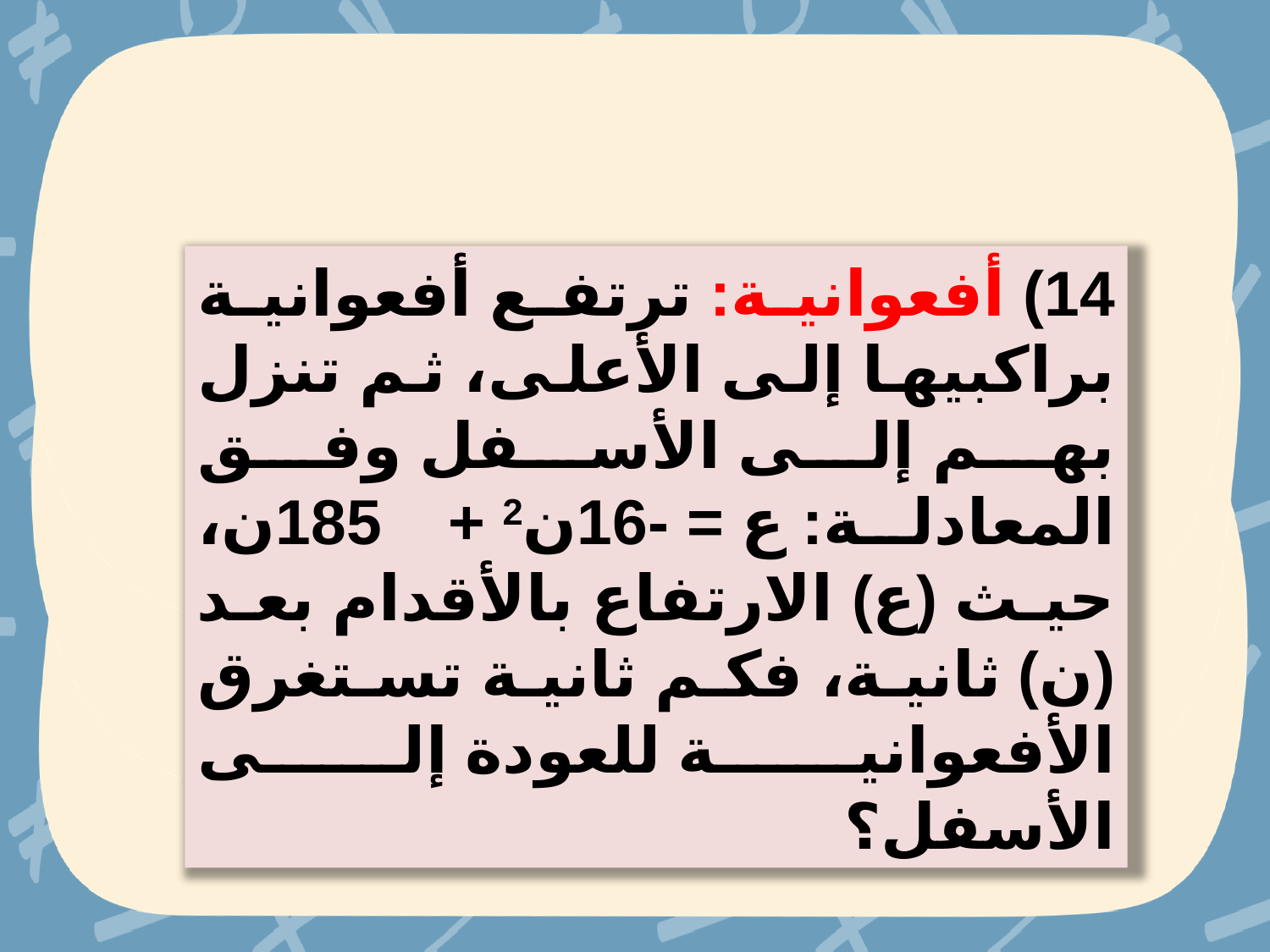

14) أفعوانية: ترتفع أفعوانية براكبيها إلى الأعلى، ثم تنزل بهم إلى الأسفل وفق المعادلة: ع = -16ن2 + 185ن، حيث (ع) الارتفاع بالأقدام بعد (ن) ثانية، فكم ثانية تستغرق الأفعوانية للعودة إلى الأسفل؟